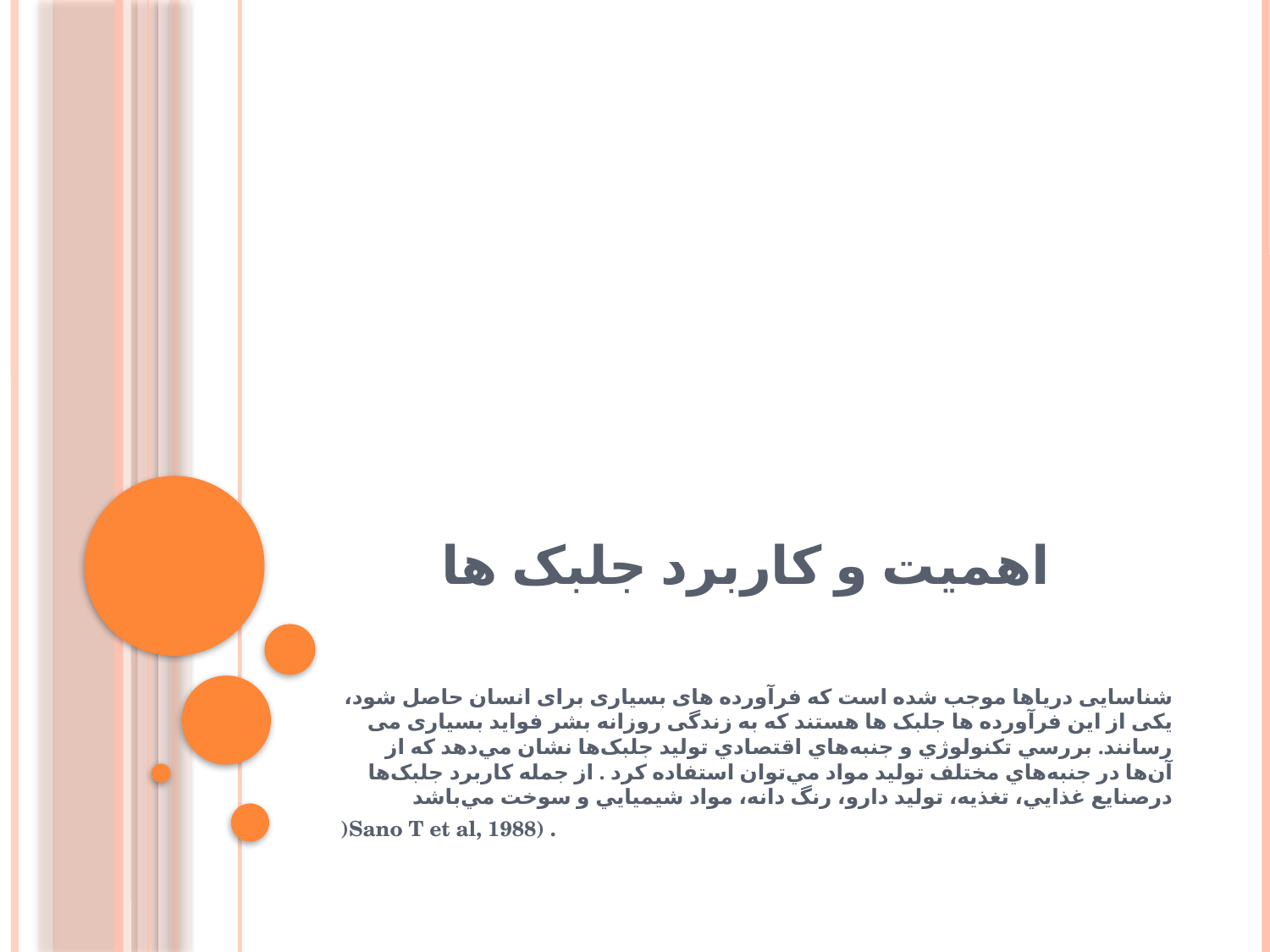

# اهمیت و کاربرد جلبک ها
شناسایی دریاها موجب شده است که فرآورده های بسیاری برای انسان حاصل شود، یکی از این فرآورده ها جلبک ها هستند که به زندگی روزانه بشر فواید بسیاری می رسانند. بررسي تکنولوژي و جنبه‌هاي اقتصادي توليد جلبک‌ها نشان مي‌دهد که از آن‌ها در جنبه‌هاي مختلف توليد مواد مي‌توان استفاده کرد . از جمله کاربرد جلبک‌ها درصنايع غذايي، تغذيه، توليد دارو، رنگ دانه، مواد شيميايي و سوخت مي‌باشد
)Sano T et al, 1988) .